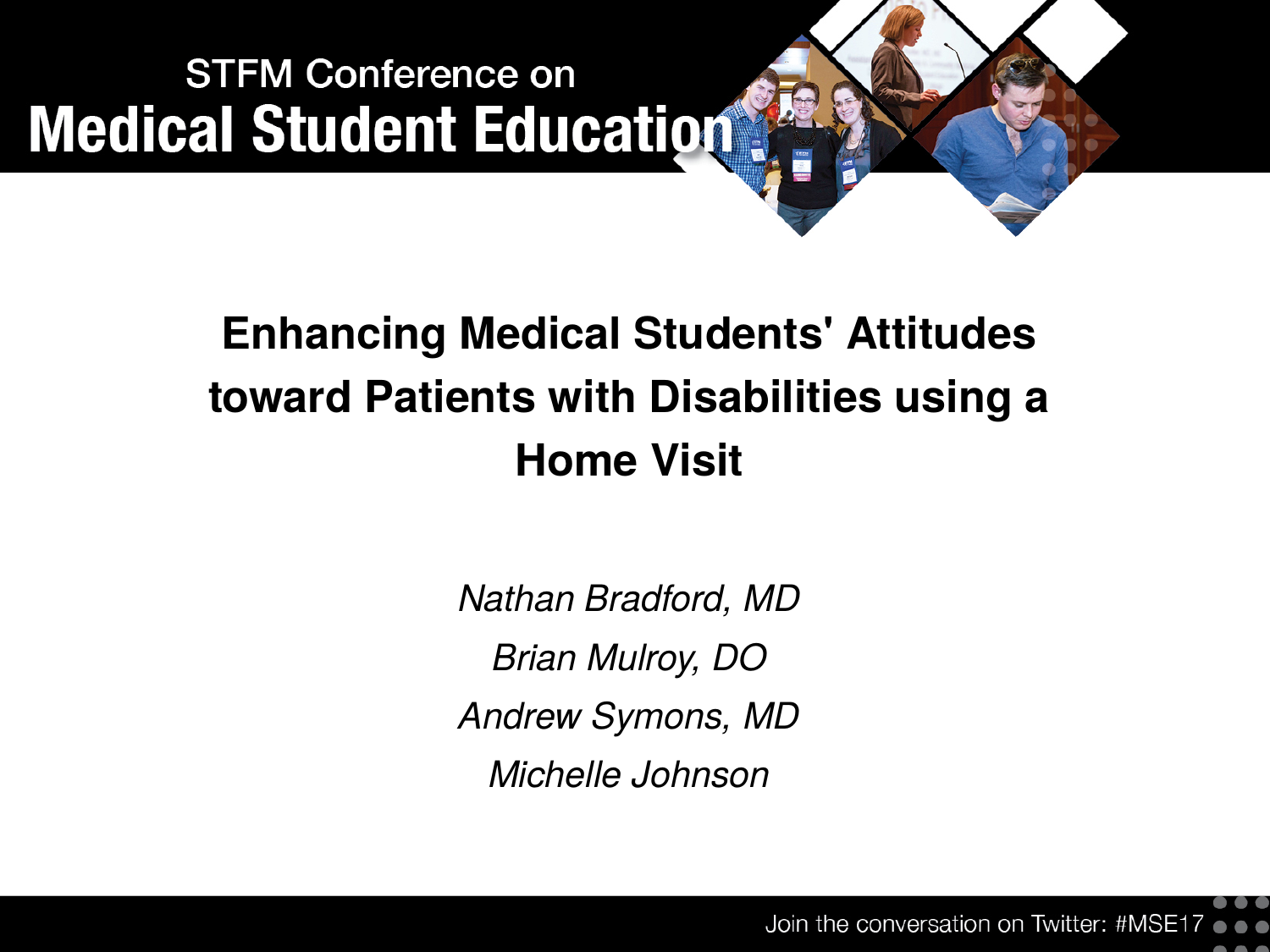

# Enhancing Medical Students' Attitudes toward Patients with Disabilities using a Home Visit
Nathan Bradford, MD
Brian Mulroy, DO
Andrew Symons, MD
Michelle Johnson